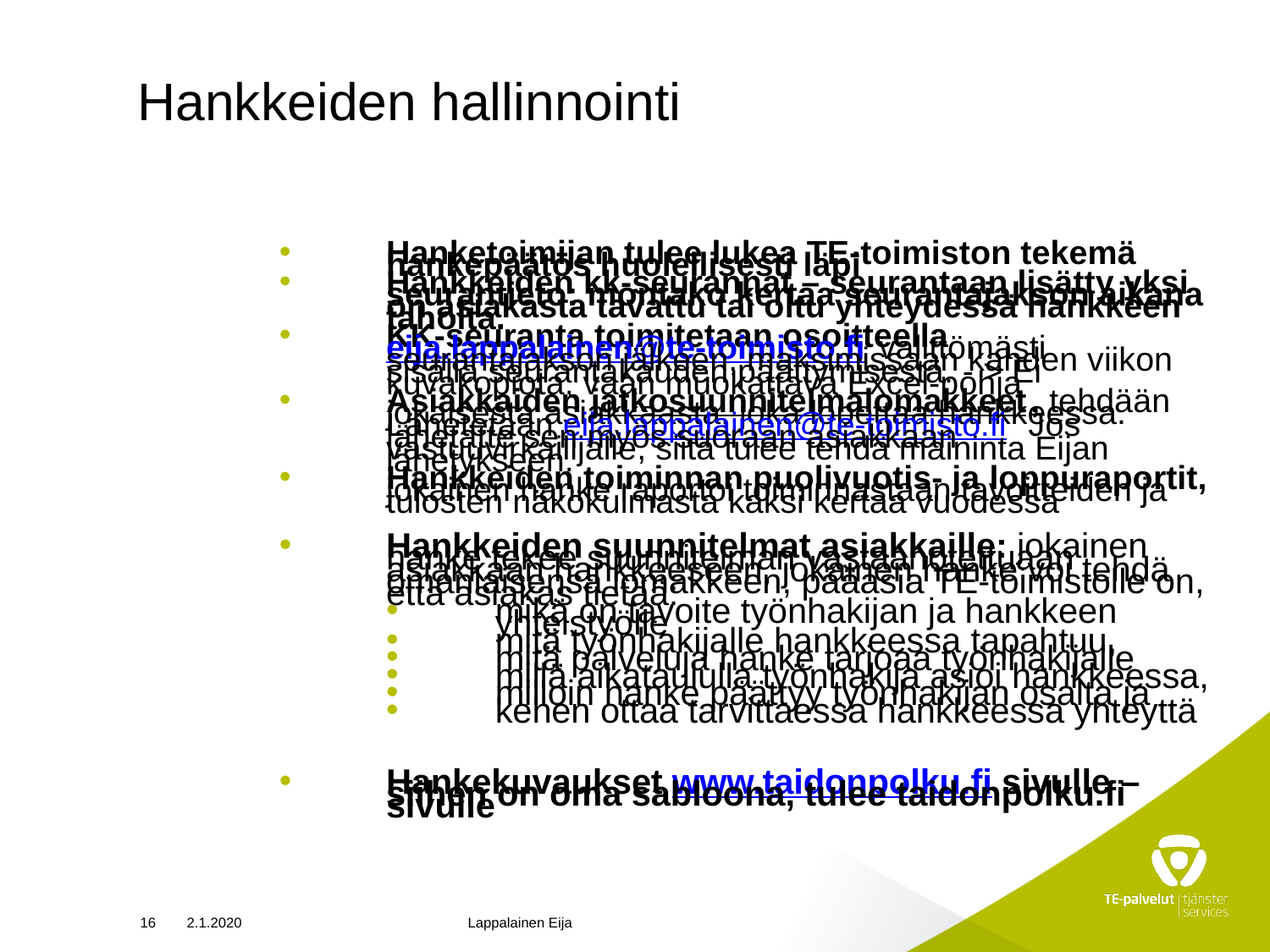

# Hankkeiden hallinnointi
Hanketoimijan tulee lukea TE-toimiston tekemä hankepäätös huolellisesti läpi
Hankkeiden kk-seurannat – seurantaan lisätty yksi seurantieto: montako kertaa seurantajakson aikana on asiakasta tavattu tai oltu yhteydessä hankkeen taholta.
KK-seuranta toimitetaan osoitteella eija.lappalainen@te-toimisto.fi välittömästi seurantajakson jälkeen, maksimissaan kahden viikon sisällä seurantakauden päättymisestä. - > Ei kuvakopiota, vaan muokattava Excel-pohja
Asiakkaiden jatkosuunnitelmalomakkeet, tehdään jokaisesta asiakkaasta, joka lopettaa hankkeessa. Lähetetään eija.lappalainen@te-toimisto.fi  Jos lähetätte sen myös suoraan asiakkaan vastuuvirkailijalle, siitä tulee tehdä maininta Eijan lähetykseen.
Hankkeiden toiminnan puolivuotis- ja loppuraportit, jokainen hanke raportoi toiminnastaan tavoitteiden ja tulosten näkökulmasta kaksi kertaa vuodessa

Hankkeiden suunnitelmat asiakkaille: jokainen hanke tekee suunnitelman vastaanotettuaan asiakkaan hankkeeseen, jokainen hanke voi tehdä omanlaisensa lomakkeen, pääasia TE-toimistolle on, että asiakas tietää:
mikä on tavoite työnhakijan ja hankkeen yhteistyölle
mitä työnhakijalle hankkeessa tapahtuu,
mitä palveluja hanke tarjoaa työnhakijalle
millä aikataululla työnhakija asioi hankkeessa,
milloin hanke päättyy työnhakijan osalta ja
kehen ottaa tarvittaessa hankkeessa yhteyttä

Hankekuvaukset www.taidonpolku.fi sivulle – siihen on oma sabloona, tulee taidonpolku.fi sivulle
16
2.1.2020
Lappalainen Eija